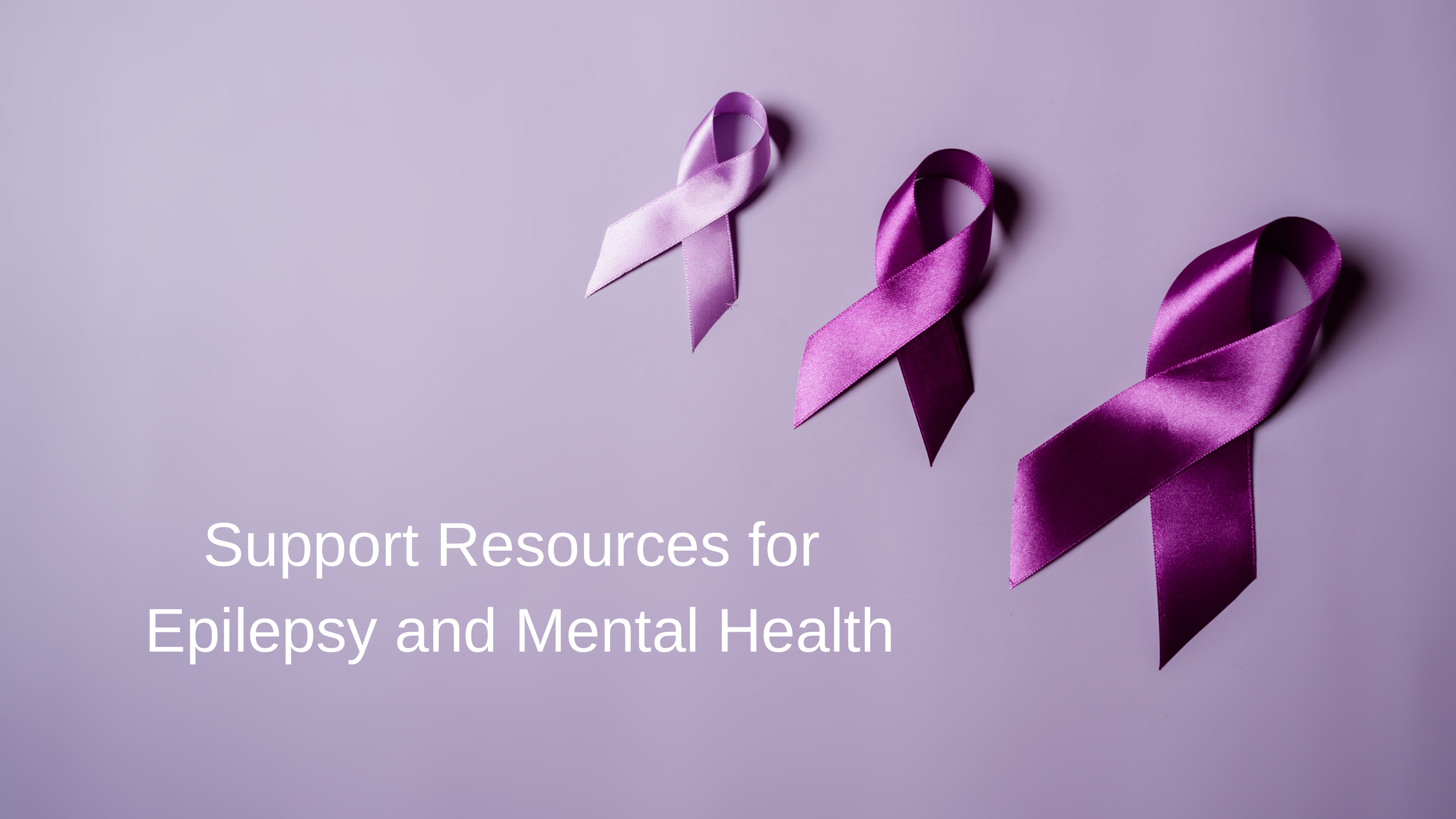

Support Resources for
Epilepsy and Mental Health